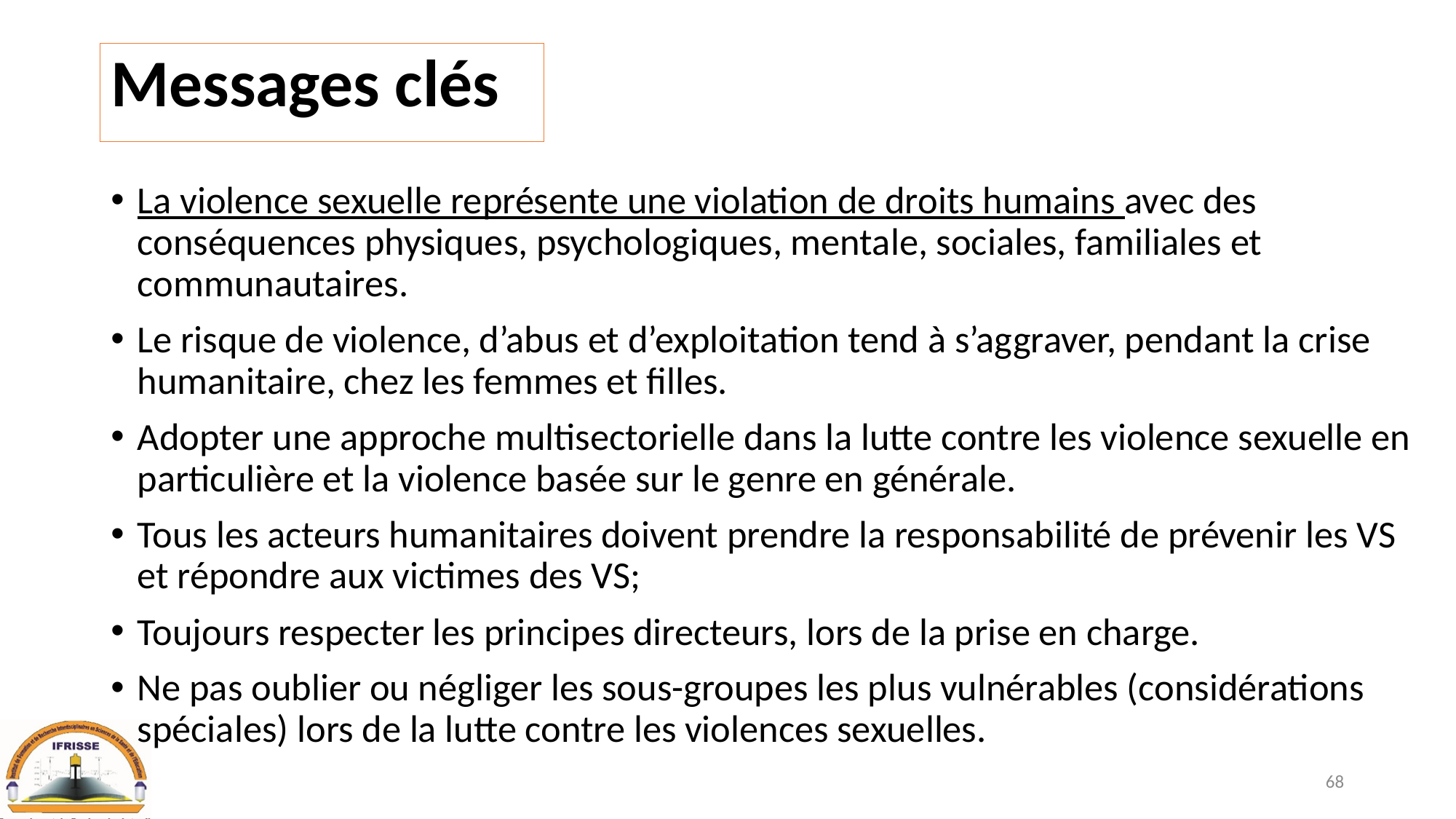

# Messages clés
La violence sexuelle représente une violation de droits humains avec des conséquences physiques, psychologiques, mentale, sociales, familiales et communautaires.
Le risque de violence, d’abus et d’exploitation tend à s’aggraver, pendant la crise humanitaire, chez les femmes et filles.
Adopter une approche multisectorielle dans la lutte contre les violence sexuelle en particulière et la violence basée sur le genre en générale.
Tous les acteurs humanitaires doivent prendre la responsabilité de prévenir les VS et répondre aux victimes des VS;
Toujours respecter les principes directeurs, lors de la prise en charge.
Ne pas oublier ou négliger les sous-groupes les plus vulnérables (considérations spéciales) lors de la lutte contre les violences sexuelles.
68